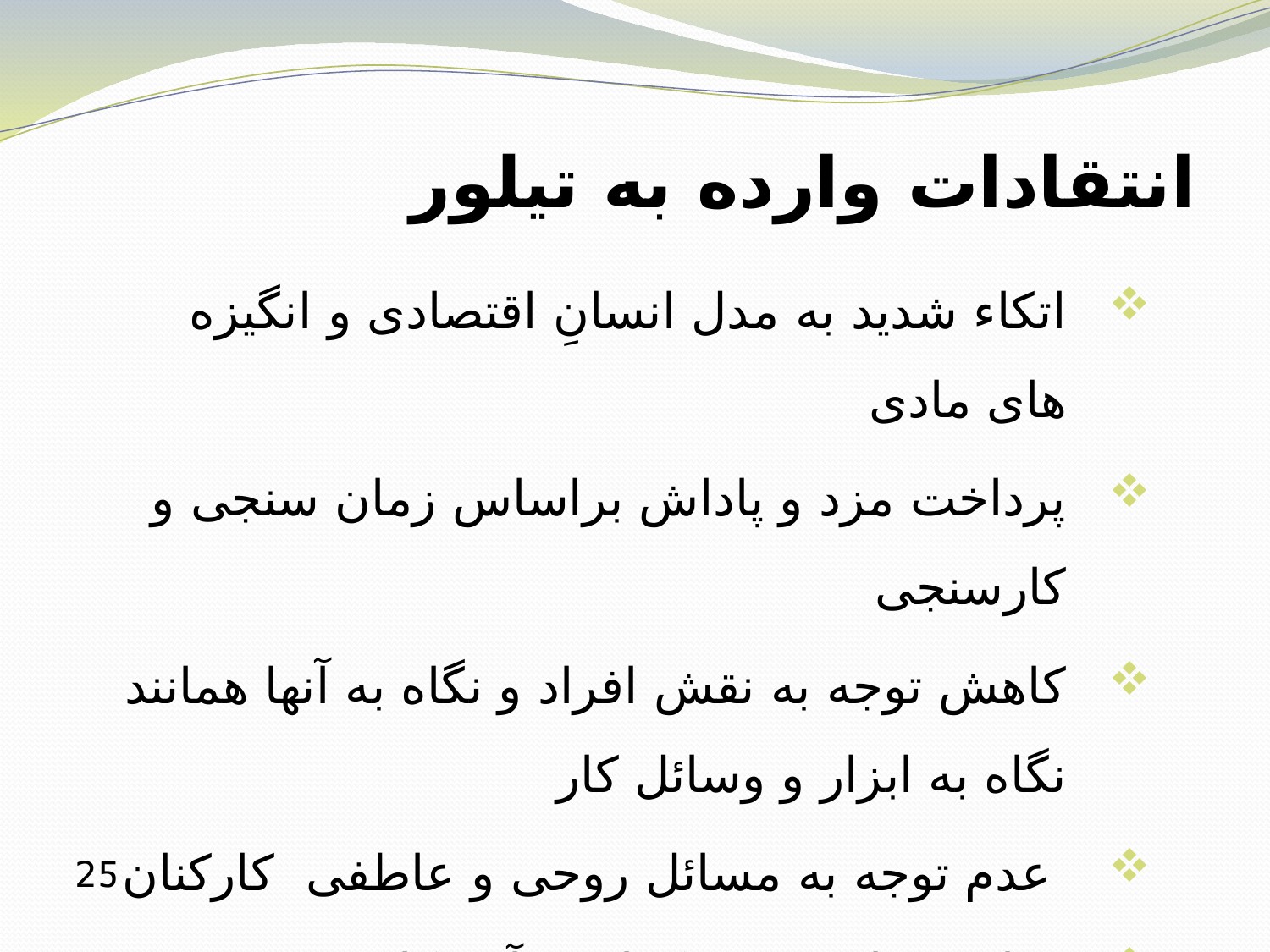

# انتقادات وارده به تیلور
اتکاء شديد به مدل انسانِ اقتصادی و انگيزه های مادی
پرداخت مزد و پاداش براساس زمان سنجی و کارسنجی
کاهش توجه به نقش افراد و نگاه به آنها همانند نگاه به ابزار و وسائل کار
 عدم توجه به مسائل روحی و عاطفی  کارکنان
مغایرت با روح دموکراسی آمریکا

25